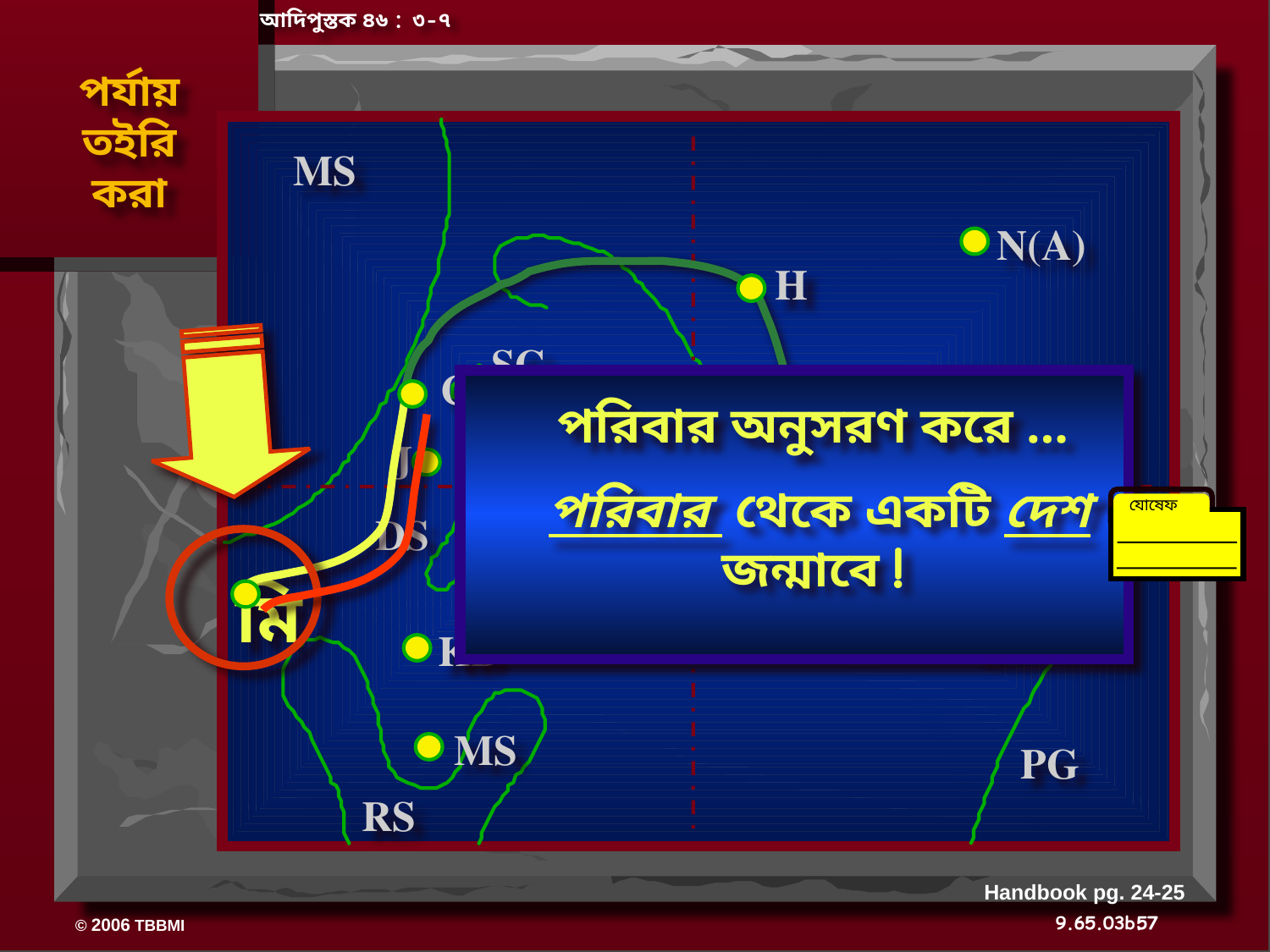

আদিপুস্তক ৪৬ : ৩-৭

পর্যায় তইরি করা

MS

N(A)

H

SG
C

ER

পরিবার অনুসরণ করে …
 পরিবার  থেকে একটি দেশ জন্মাবে !

B

J
MN

যোষেফ

DS

মি

U
KB

MS
PG

RS
Handbook pg. 24-25
57